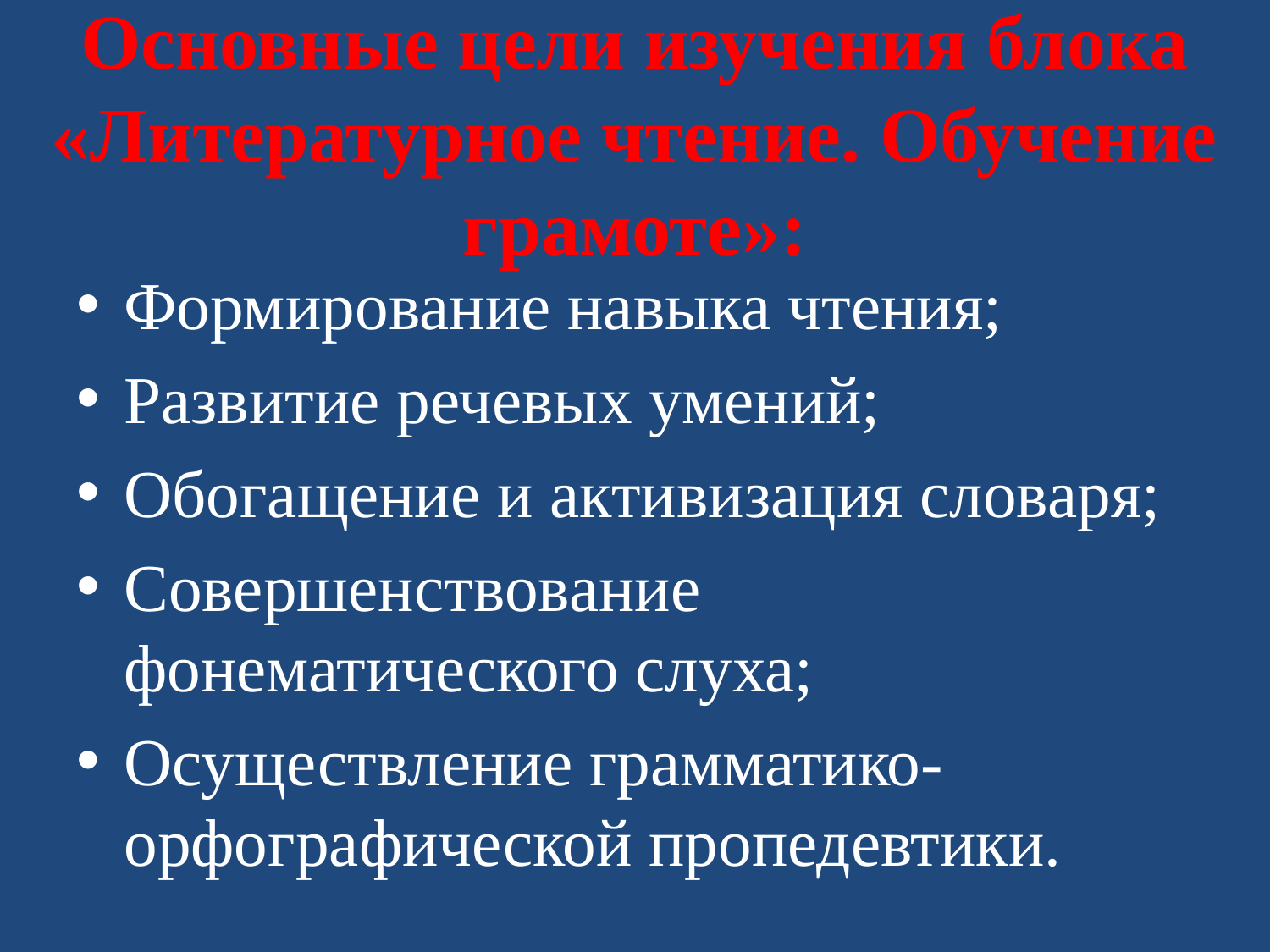

# Основные цели изучения блока «Литературное чтение. Обучение грамоте»:

Формирование навыка чтения;
Развитие речевых умений;
Обогащение и активизация словаря;
Совершенствование фонематического слуха;
Осуществление грамматико-орфографической пропедевтики.